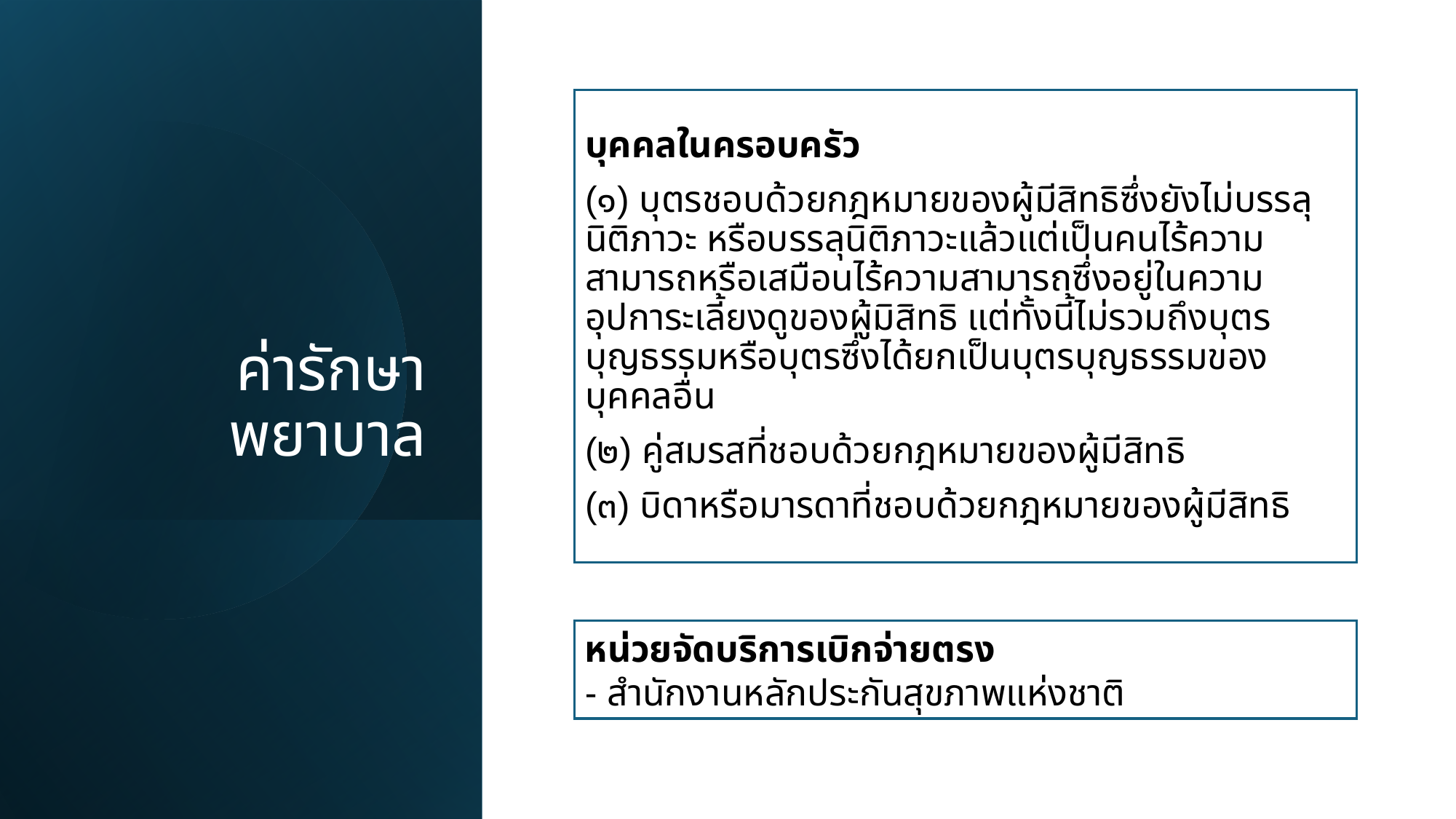

# ค่ารักษาพยาบาล
บุคคลในครอบครัว
(๑) บุตรชอบด้วยกฎหมายของผู้มีสิทธิซึ่งยังไม่บรรลุนิติภาวะ หรือบรรลุนิติภาวะแล้วแต่เป็นคนไร้ความสามารถหรือเสมือนไร้ความสามารถซึ่งอยู่ในความอุปการะเลี้ยงดูของผู้มิสิทธิ แต่ทั้งนี้ไม่รวมถึงบุตรบุญธรรมหรือบุตรซึ่งได้ยกเป็นบุตรบุญธรรมของบุคคลอื่น
(๒) คู่สมรสที่ชอบด้วยกฎหมายของผู้มีสิทธิ
(๓) บิดาหรือมารดาที่ชอบด้วยกฎหมายของผู้มีสิทธิ

หน่วยจัดบริการเบิกจ่ายตรง
- สำนักงานหลักประกันสุขภาพแห่งชาติ